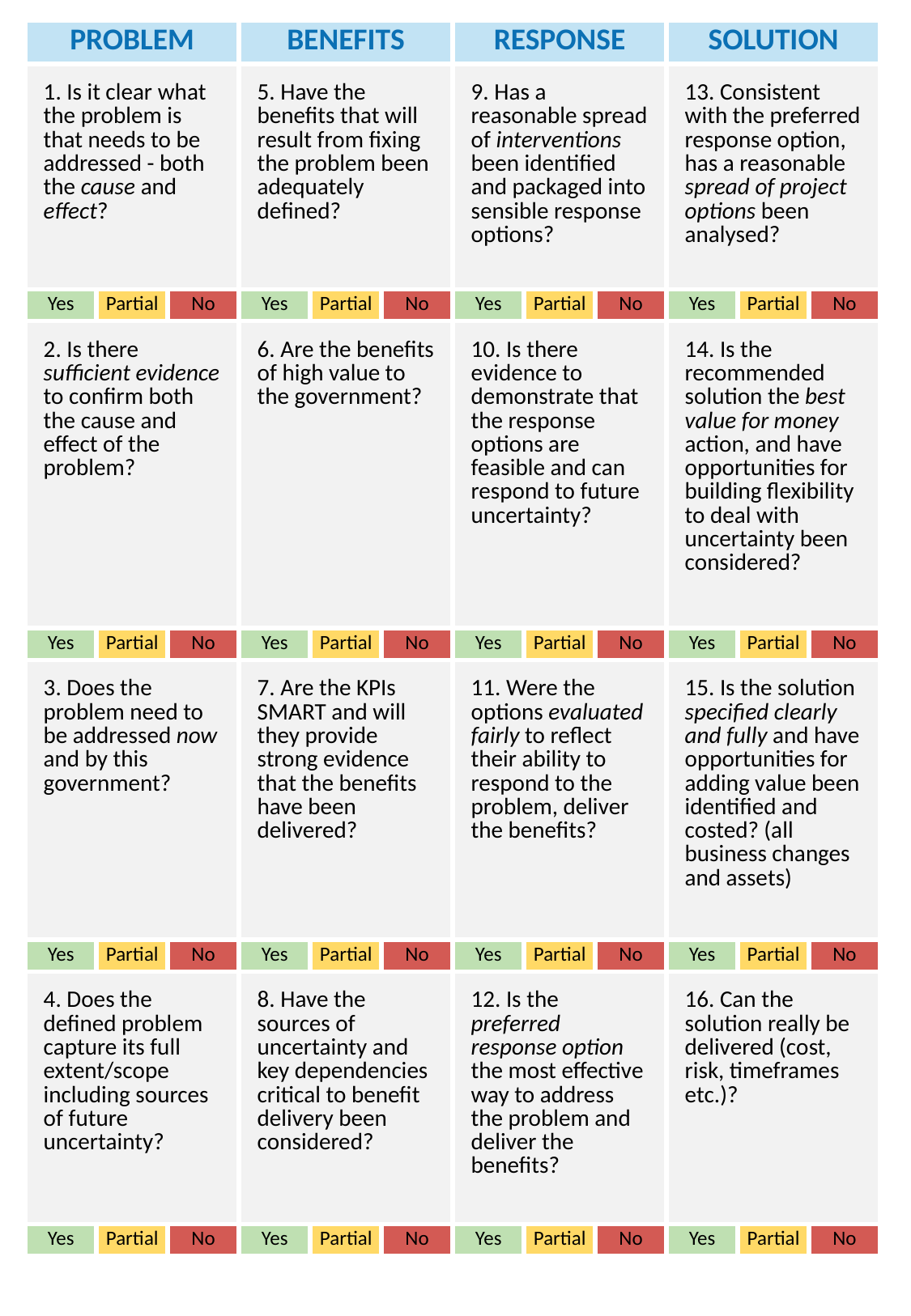

| PROBLEM |  |  | BENEFITS |  |  | RESPONSE |  |  | SOLUTION |  |  |
| --- | --- | --- | --- | --- | --- | --- | --- | --- | --- | --- | --- |
| 1. Is it clear what the problem is that needs to be addressed - both the cause and effect? |  |  | 5. Have the benefits that will result from fixing the problem been adequately defined? |  |  | 9. Has a reasonable spread of interventions been identified and packaged into sensible response options? |  |  | 13. Consistent with the preferred response option, has a reasonable spread of project options been analysed? |  |  |
| Yes | Partial | No | Yes | Partial | No | Yes | Partial | No | Yes | Partial | No |
| 2. Is there sufficient evidence to confirm both the cause and effect of the problem? |  |  | 6. Are the benefits of high value to the government? |  |  | 10. Is there evidence to demonstrate that the response options are feasible and can respond to future uncertainty? |  |  | 14. Is the recommended solution the best value for money action, and have opportunities for building flexibility to deal with uncertainty been considered? |  |  |
| Yes | Partial | No | Yes | Partial | No | Yes | Partial | No | Yes | Partial | No |
| 3. Does the problem need to be addressed now and by this government? |  |  | 7. Are the KPIs SMART and will they provide strong evidence that the benefits have been delivered? |  |  | 11. Were the options evaluated fairly to reflect their ability to respond to the problem, deliver the benefits? |  |  | 15. Is the solution specified clearly and fully and have opportunities for adding value been identified and costed? (all business changes and assets) |  |  |
| Yes | Partial | No | Yes | Partial | No | Yes | Partial | No | Yes | Partial | No |
| 4. Does the defined problem capture its full extent/scope including sources of future uncertainty? |  |  | 8. Have the sources of uncertainty and key dependencies critical to benefit delivery been considered? |  |  | 12. Is the preferred response option the most effective way to address the problem and deliver the benefits? |  |  | 16. Can the solution really be delivered (cost, risk, timeframes etc.)? |  |  |
| Yes | Partial | No | Yes | Partial | No | Yes | Partial | No | Yes | Partial | No |